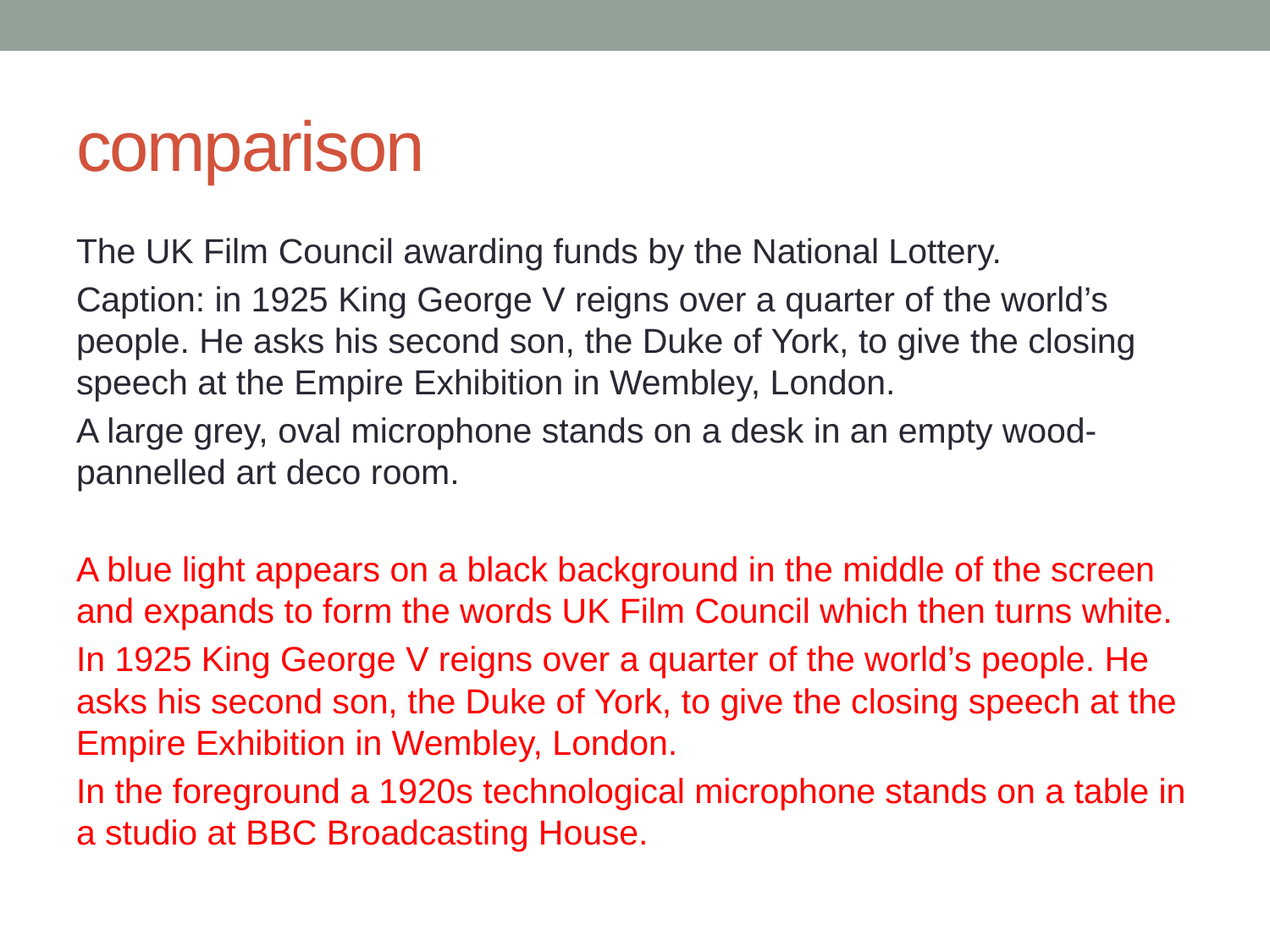

# comparison
The UK Film Council awarding funds by the National Lottery.
Caption: in 1925 King George V reigns over a quarter of the world’s people. He asks his second son, the Duke of York, to give the closing speech at the Empire Exhibition in Wembley, London.
A large grey, oval microphone stands on a desk in an empty wood-pannelled art deco room.

A blue light appears on a black background in the middle of the screen and expands to form the words UK Film Council which then turns white.
In 1925 King George V reigns over a quarter of the world’s people. He asks his second son, the Duke of York, to give the closing speech at the Empire Exhibition in Wembley, London.
In the foreground a 1920s technological microphone stands on a table in a studio at BBC Broadcasting House.